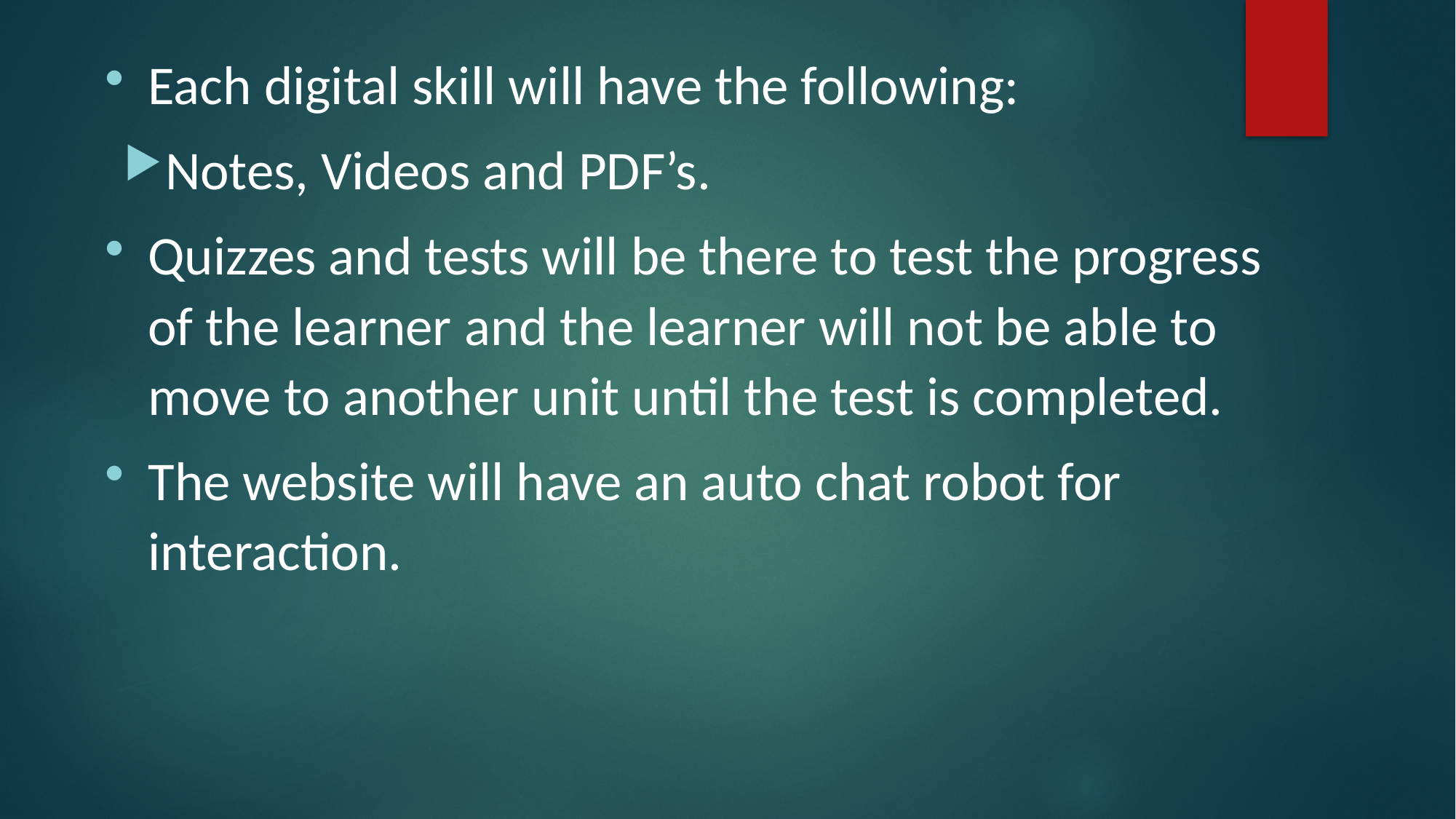

Each digital skill will have the following:
Notes, Videos and PDF’s.
Quizzes and tests will be there to test the progress of the learner and the learner will not be able to move to another unit until the test is completed.
The website will have an auto chat robot for interaction.